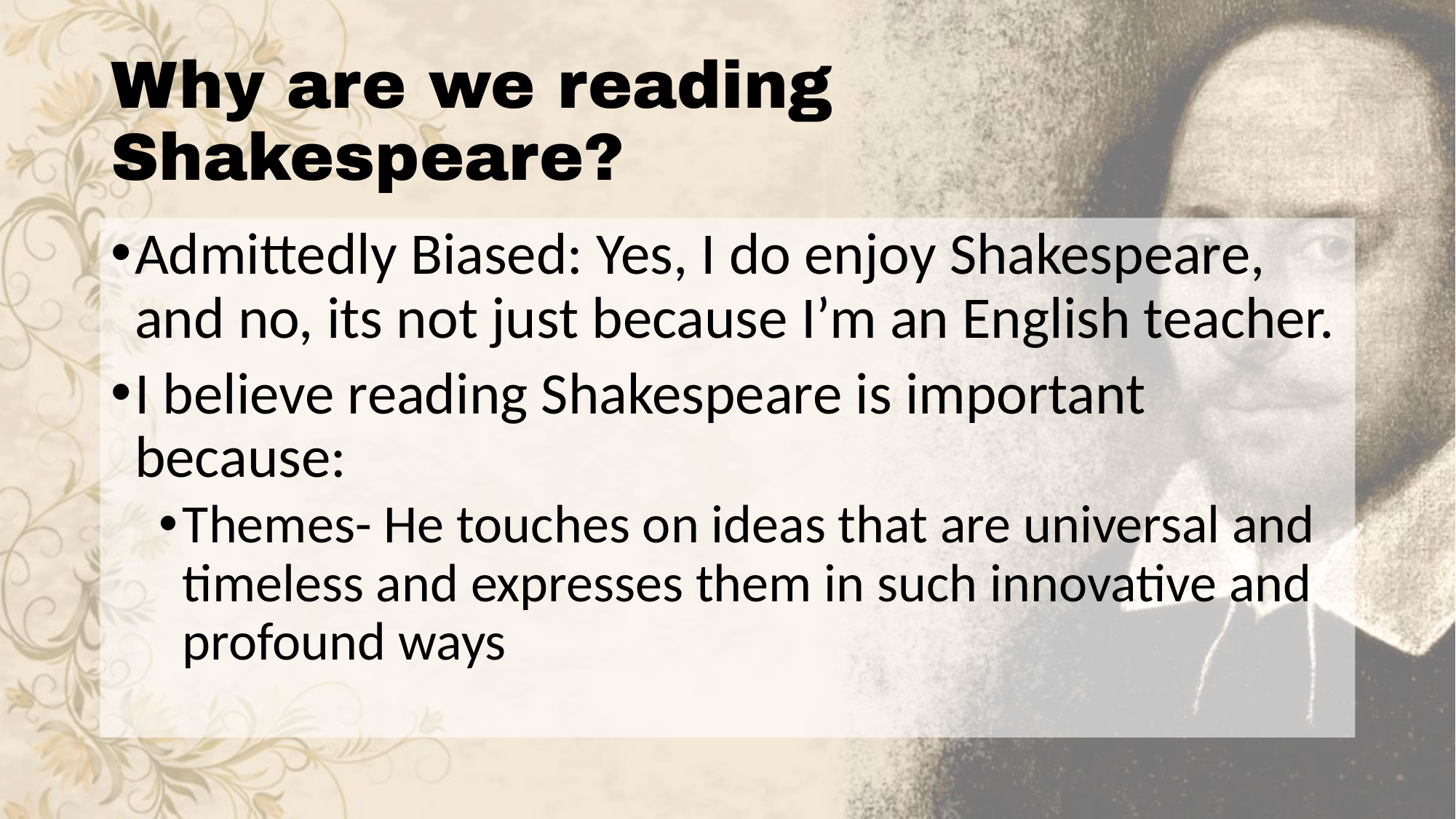

# Why are we reading Shakespeare?
Admittedly Biased: Yes, I do enjoy Shakespeare, and no, its not just because I’m an English teacher.
I believe reading Shakespeare is important because:
Themes- He touches on ideas that are universal and timeless and expresses them in such innovative and profound ways